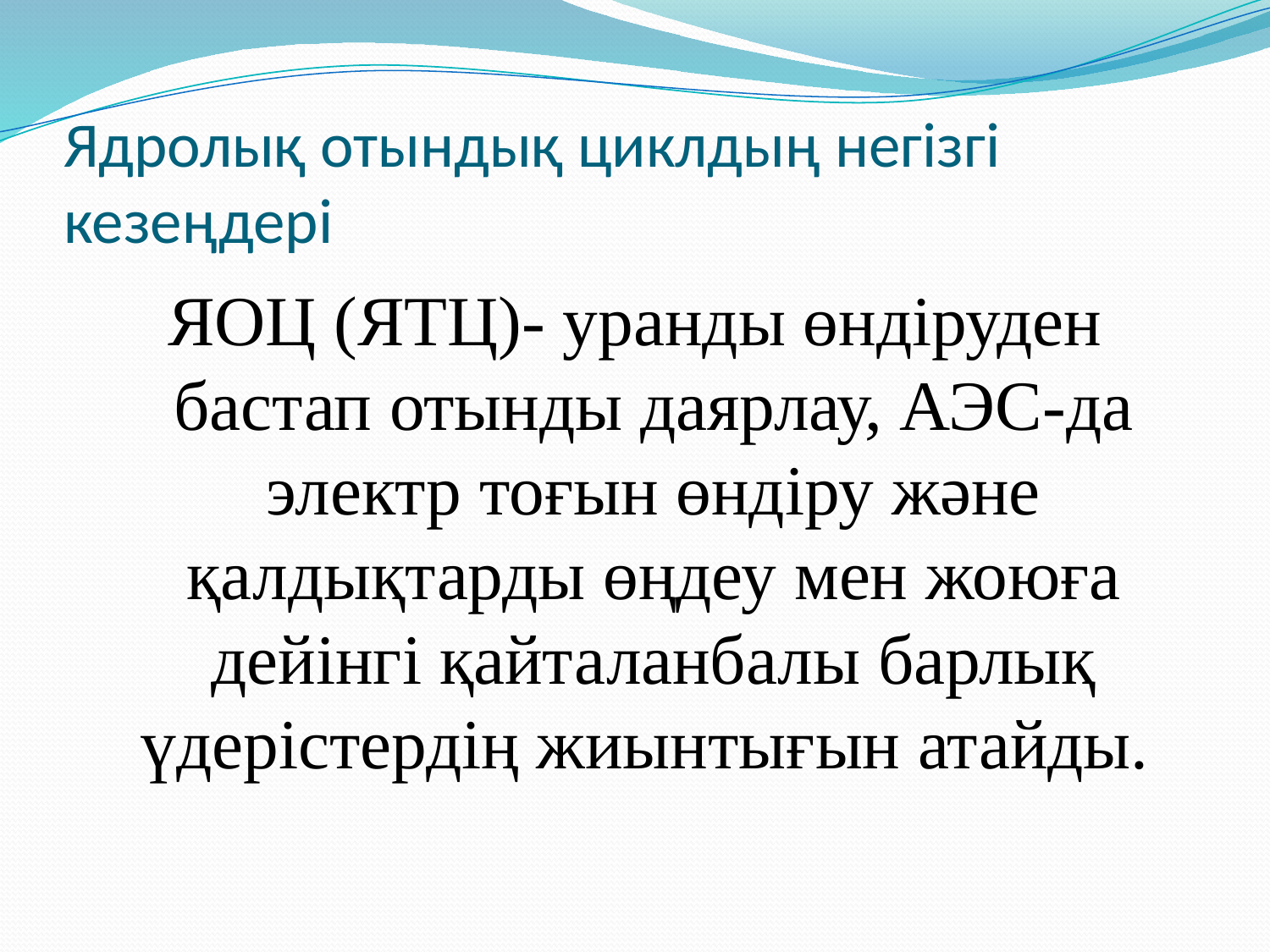

# Ядролық отындық циклдың негізгі кезеңдері
ЯОЦ (ЯТЦ)- уранды өндіруден бастап отынды даярлау, АЭС-да электр тоғын өндіру және қалдықтарды өңдеу мен жоюға дейінгі қайталанбалы барлық үдерістердің жиынтығын атайды.